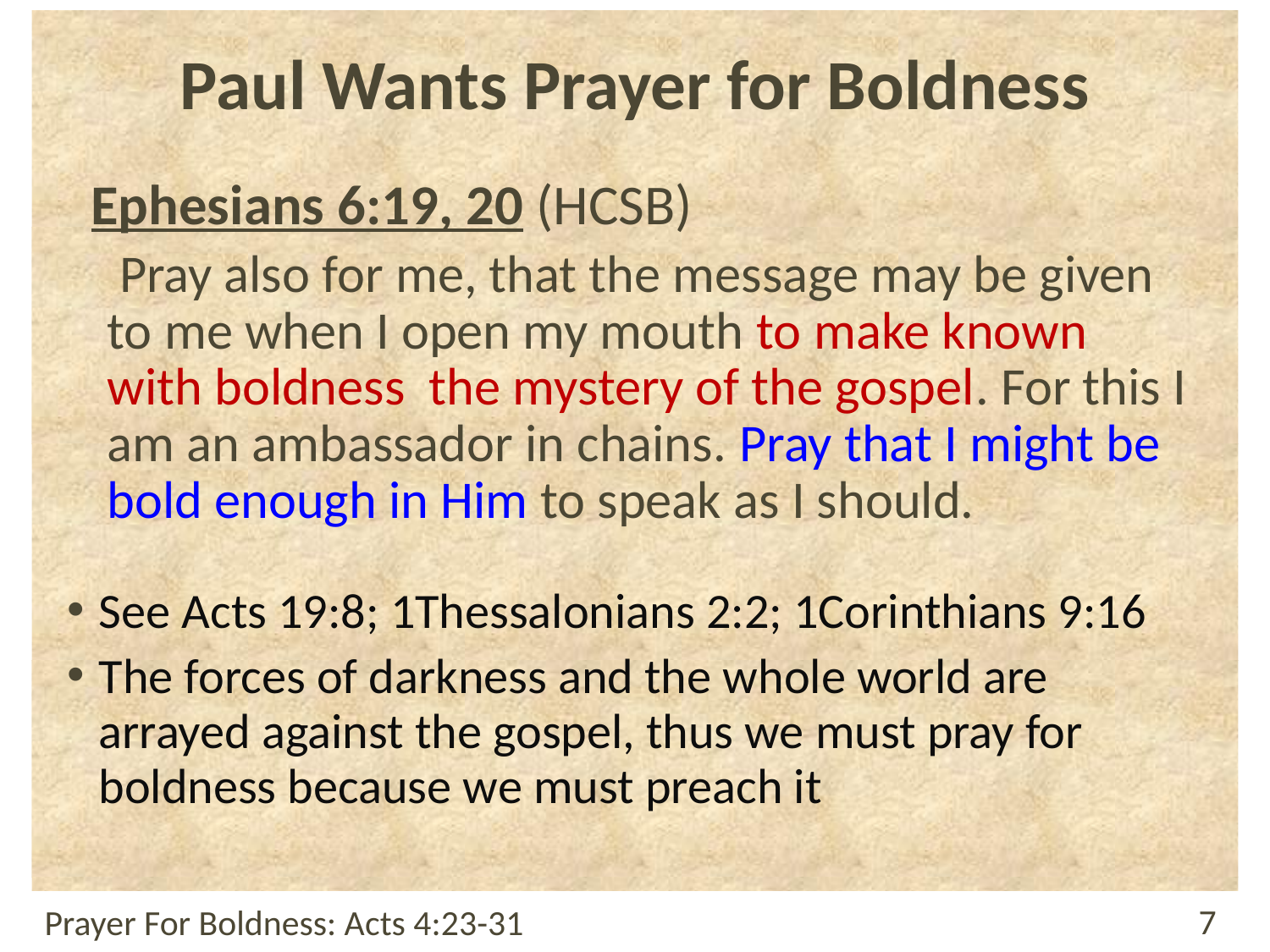

# Paul Wants Prayer for Boldness
Ephesians 6:19, 20 (HCSB)
 Pray also for me, that the message may be given to me when I open my mouth to make known with boldness  the mystery of the gospel. For this I am an ambassador in chains. Pray that I might be bold enough in Him to speak as I should.
See Acts 19:8; 1Thessalonians 2:2; 1Corinthians 9:16
The forces of darkness and the whole world are arrayed against the gospel, thus we must pray for boldness because we must preach it

Prayer For Boldness: Acts 4:23-31